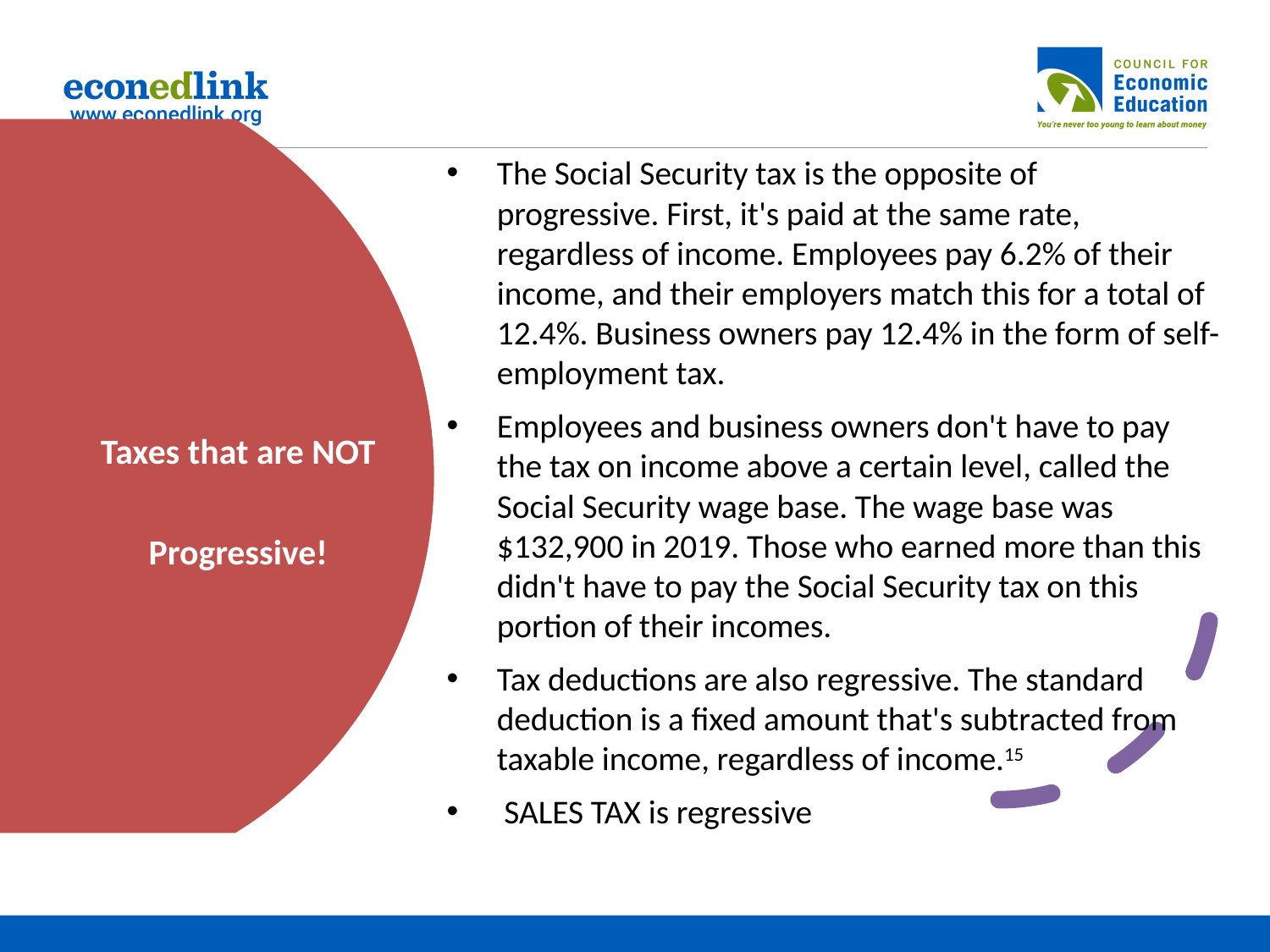

The Social Security tax is the opposite of progressive.﻿ First, it's paid at the same rate, regardless of income. Employees pay 6.2% of their income, and their employers match this for a total of 12.4%. Business owners pay 12.4% in the form of self-employment tax.
Employees and business owners don't have to pay the tax on income above a certain level, called the Social Security wage base. The wage base was $132,900 in 2019. Those who earned more than this didn't have to pay the Social Security tax on this portion of their incomes.
Tax deductions are also regressive. The standard deduction is a fixed amount that's subtracted from taxable income, regardless of income.15
﻿ SALES TAX is regressive

# Taxes that are NOT Progressive!